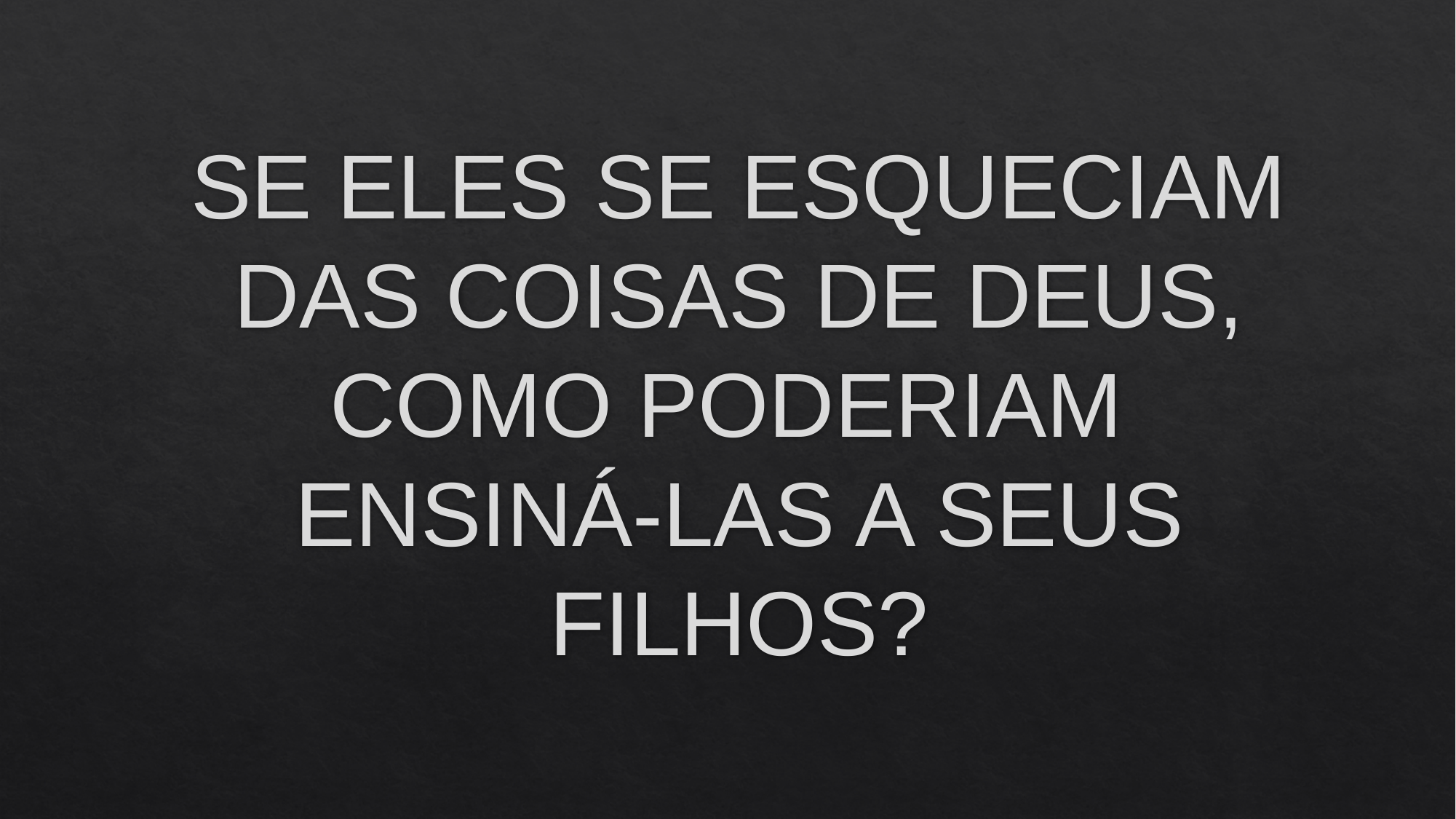

# SE ELES SE ESQUECIAM DAS COISAS DE DEUS, COMO PODERIAM ENSINÁ-LAS A SEUS FILHOS?